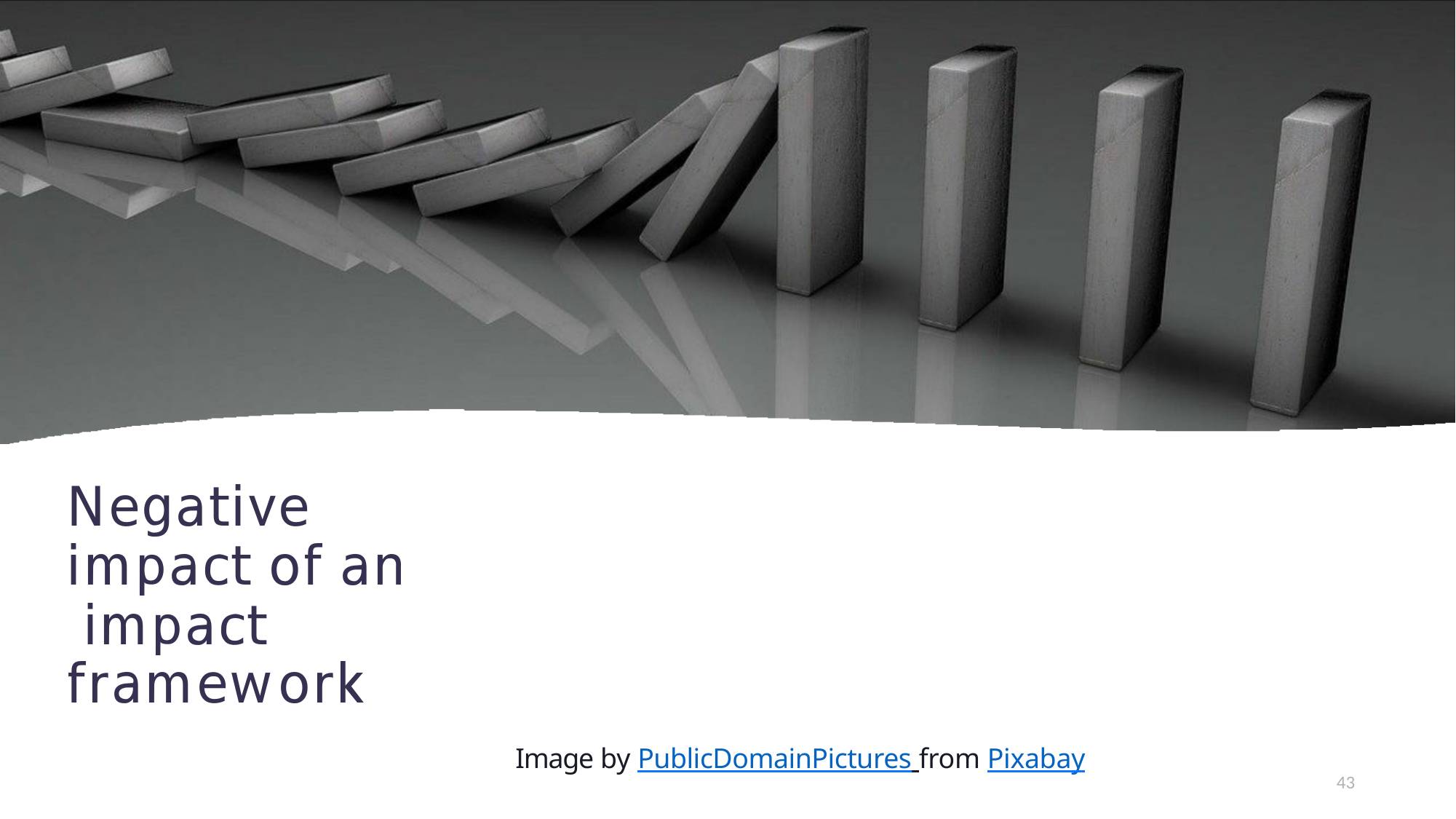

Negative  impact of an  impact
framework
Image by PublicDomainPictures from Pixabay
43